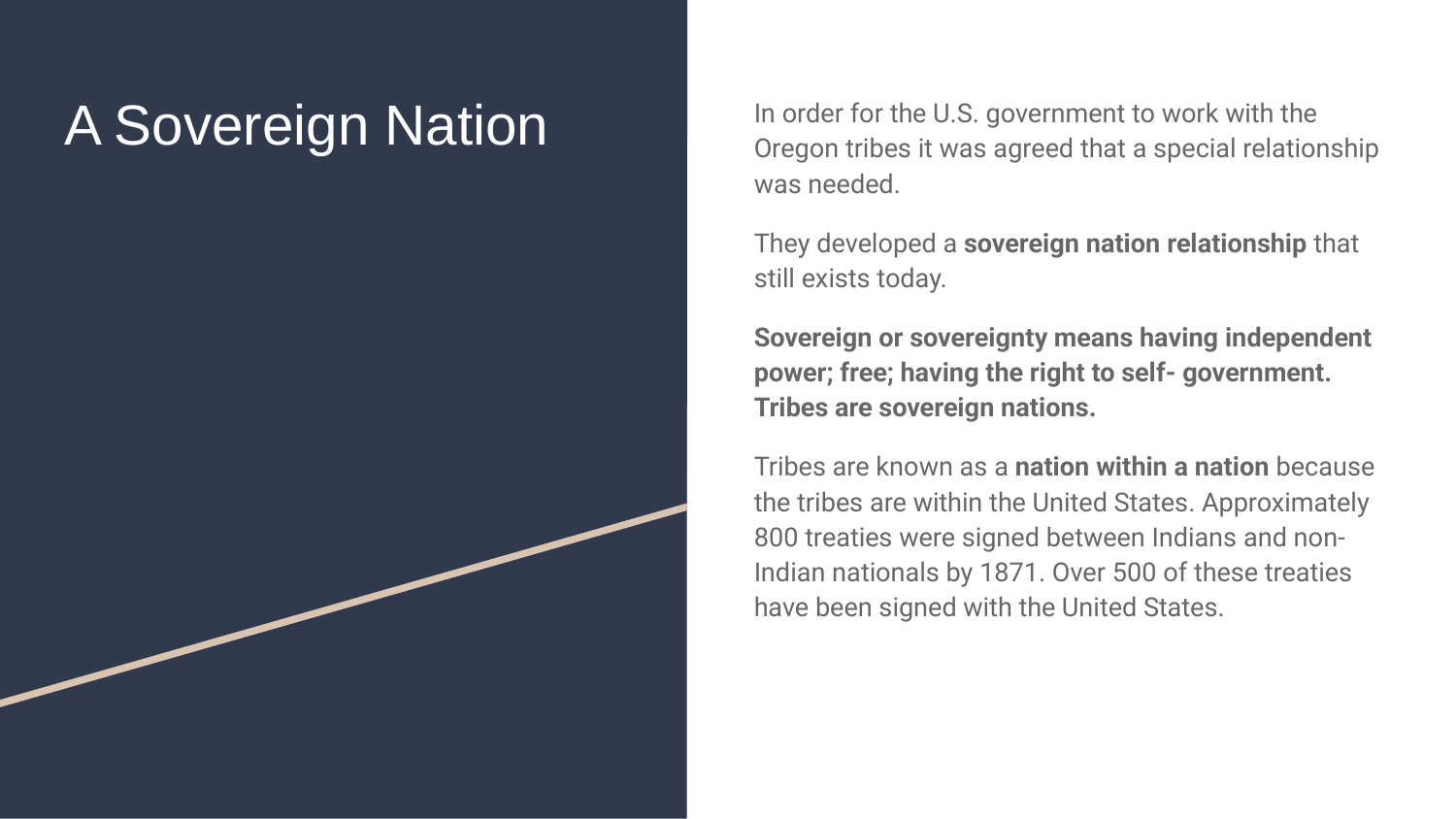

# A Sovereign Nation
In order for the U.S. government to work with the Oregon tribes it was agreed that a special relationship was needed.
They developed a sovereign nation relationship that still exists today.
Sovereign or sovereignty means having independent power; free; having the right to self- government. Tribes are sovereign nations.
Tribes are known as a nation within a nation because the tribes are within the United States. Approximately 800 treaties were signed between Indians and non- Indian nationals by 1871. Over 500 of these treaties have been signed with the United States.